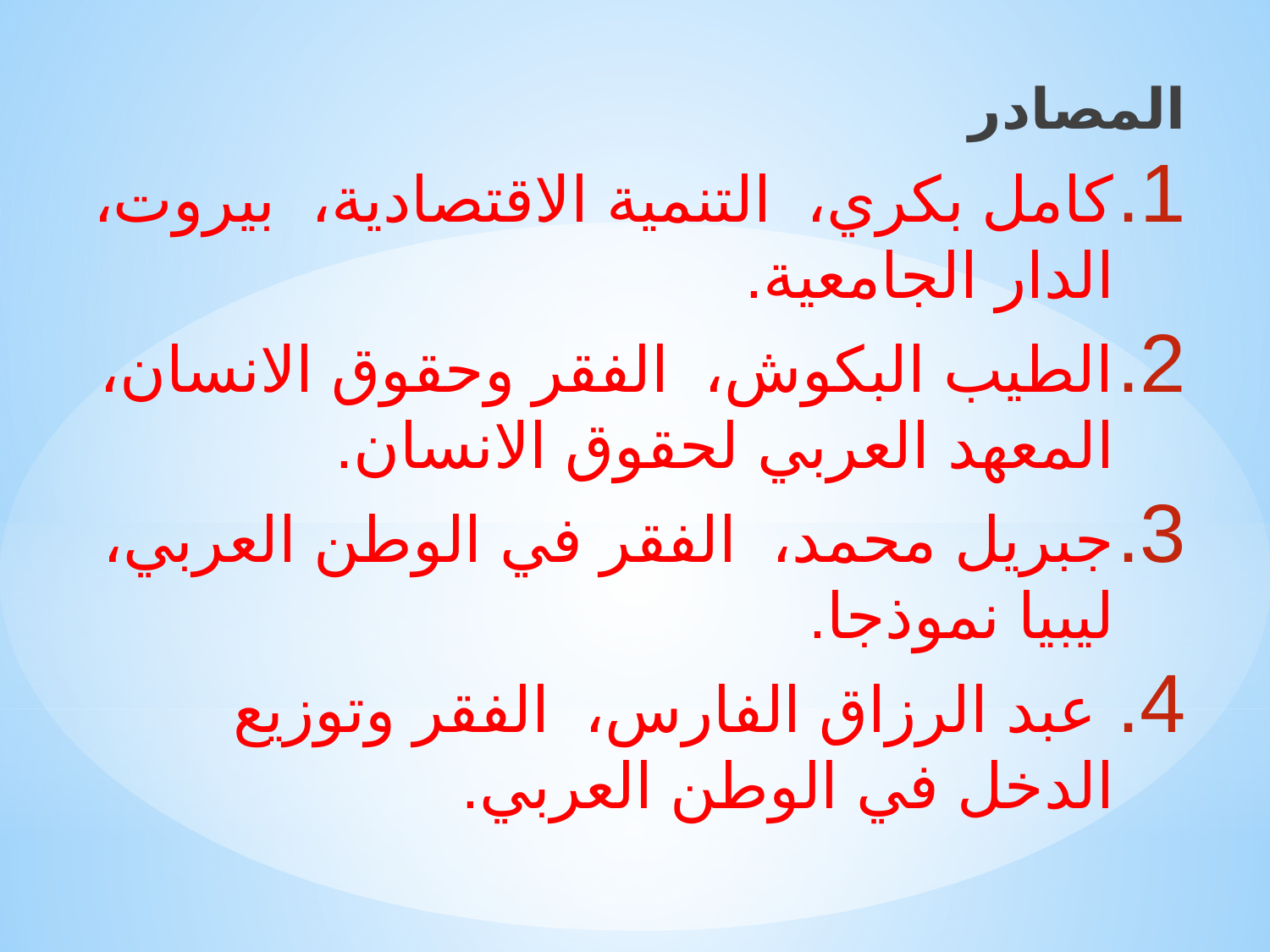

المصادر
كامل بكري،  التنمية الاقتصادية،  بيروت،  الدار الجامعية.
الطيب البكوش،  الفقر وحقوق الانسان،  المعهد العربي لحقوق الانسان.
جبريل محمد،  الفقر في الوطن العربي،  ليبيا نموذجا.
 عبد الرزاق الفارس،  الفقر وتوزيع الدخل في الوطن العربي.